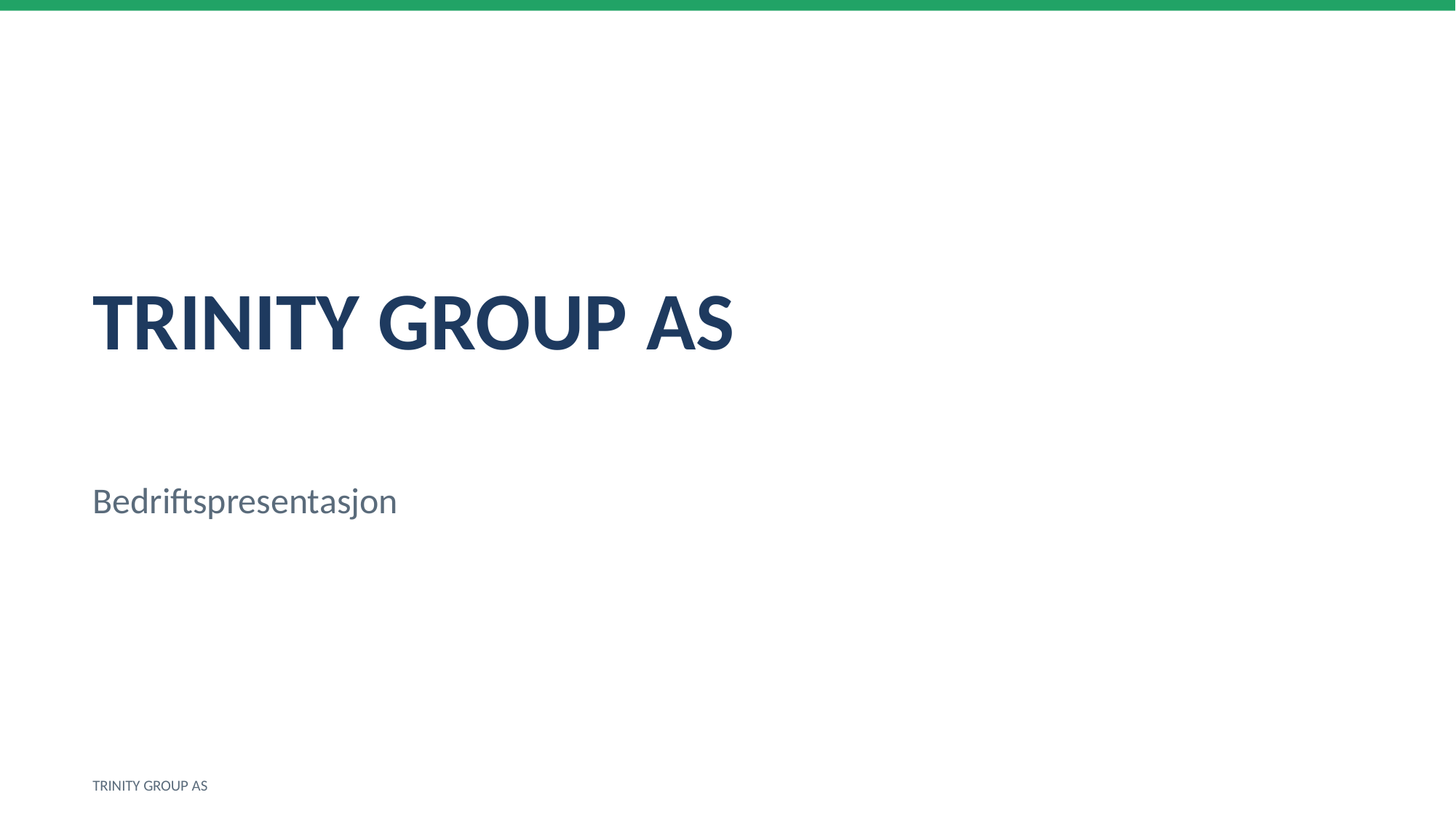

TRINITY GROUP AS
Bedriftspresentasjon
TRINITY GROUP AS